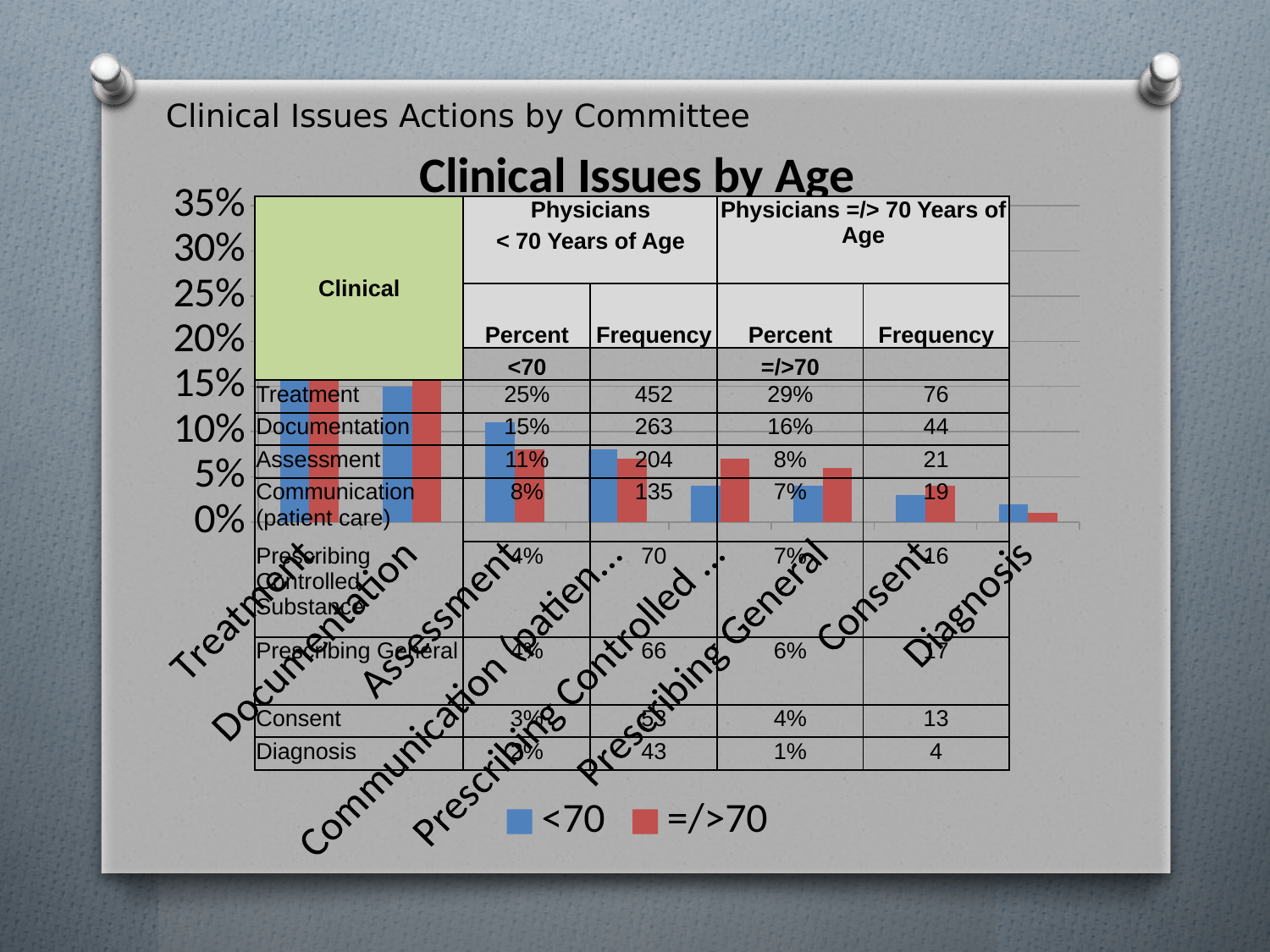

Clinical Issues Actions by Committee

### Chart: Clinical Issues by Age

| Category | <70 | =/>70 |
|---|---|---|
| Treatment | 0.25 | 0.29 |
| Documentation | 0.15 | 0.16 |
| Assessment | 0.11 | 0.08 |
| Communication (patient care) | 0.08 | 0.07 |
| Prescribing Controlled Substance | 0.04 | 0.07 |
| Prescribing General | 0.04 | 0.06 |
| Consent | 0.03 | 0.04 |
| Diagnosis | 0.02 | 0.01 |
| Clinical | Physicians |  | Physicians =/> 70 Years of Age |  |
| --- | --- | --- | --- | --- |
|  | < 70 Years of Age |  |  |  |
|  | Percent | Frequency | Percent | Frequency |
|  | <70 |  | =/>70 |  |
| Treatment | 25% | 452 | 29% | 76 |
| Documentation | 15% | 263 | 16% | 44 |
| Assessment | 11% | 204 | 8% | 21 |
| Communication (patient care) | 8% | 135 | 7% | 19 |
| Prescribing Controlled Substance | 4% | 70 | 7% | 16 |
| Prescribing General | 4% | 66 | 6% | 17 |
| Consent | 3% | 53 | 4% | 13 |
| Diagnosis | 2% | 43 | 1% | 4 |